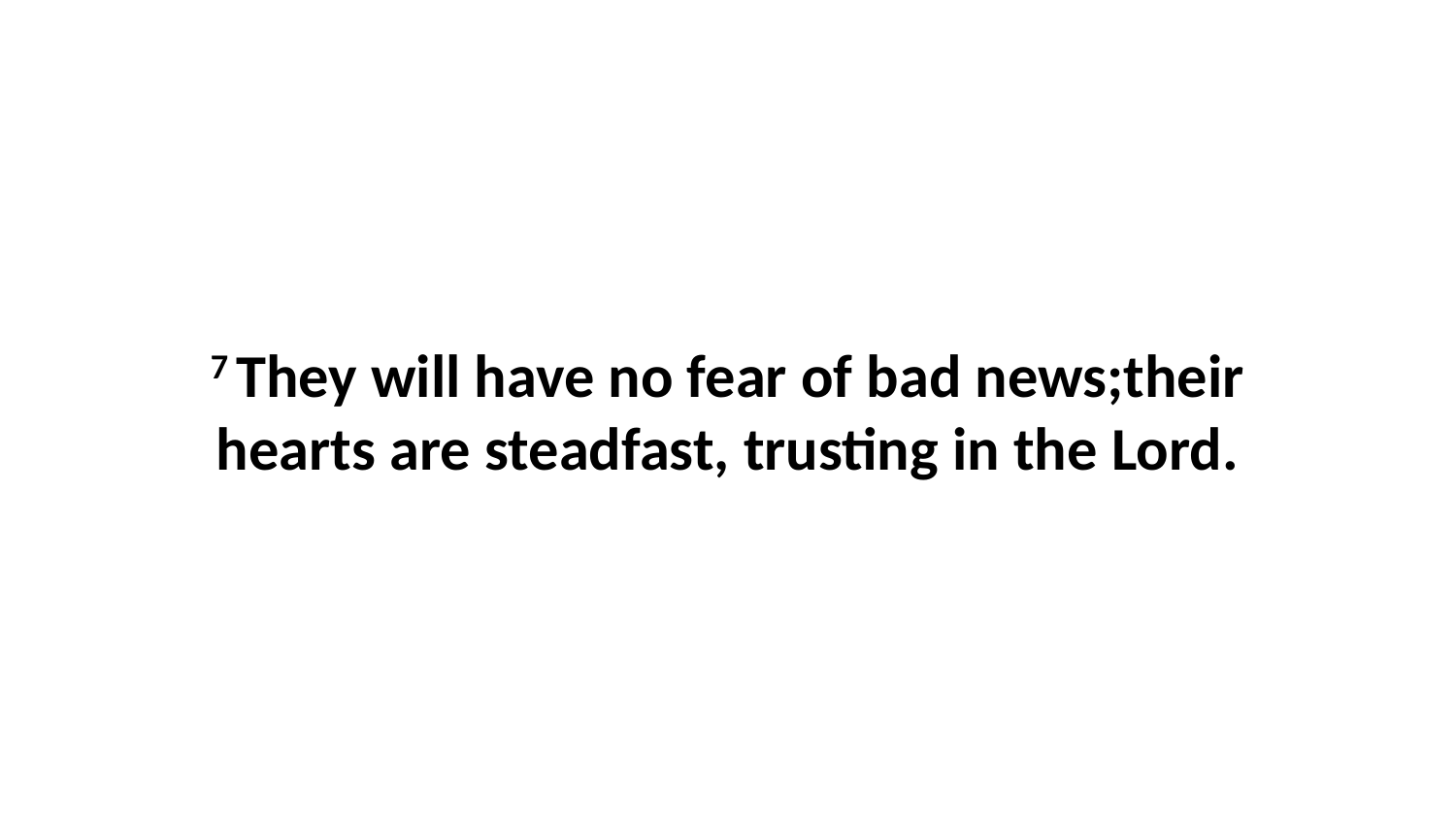

7 They will have no fear of bad news;their hearts are steadfast, trusting in the Lord.